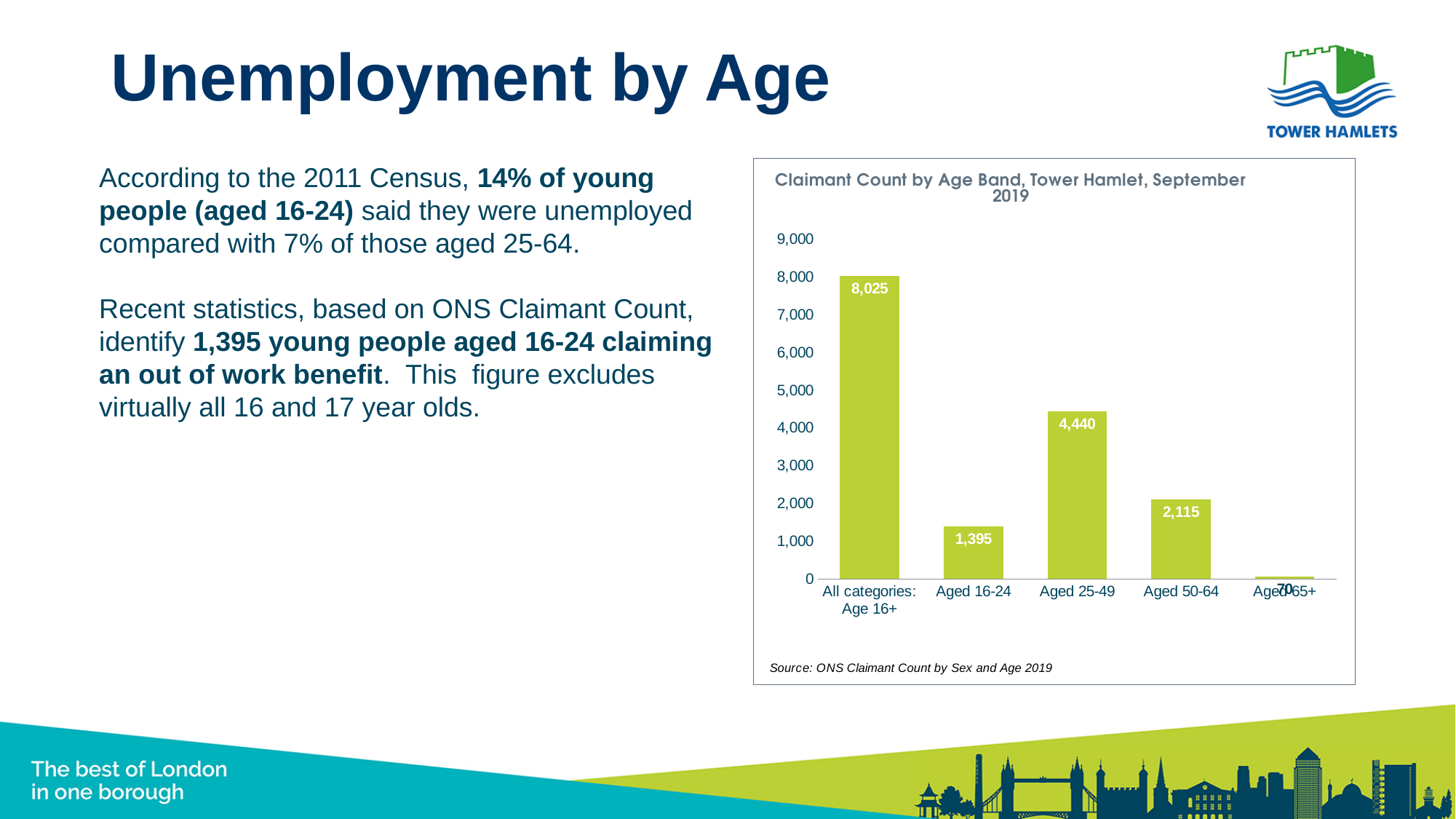

# Unemployment by Age
According to the 2011 Census, 14% of young people (aged 16-24) said they were unemployed compared with 7% of those aged 25-64.

Recent statistics, based on ONS Claimant Count, identify 1,395 young people aged 16-24 claiming an out of work benefit.  This  figure excludes virtually all 16 and 17 year olds.

### Chart: Claimant Count by Age Band, Tower Hamlet, September 2019

| Category | Total |
|---|---|
| All categories: Age 16+ | 8025.0 |
| Aged 16-24 | 1395.0 |
| Aged 25-49 | 4440.0 |
| Aged 50-64 | 2115.0 |
| Aged 65+ | 70.0 |